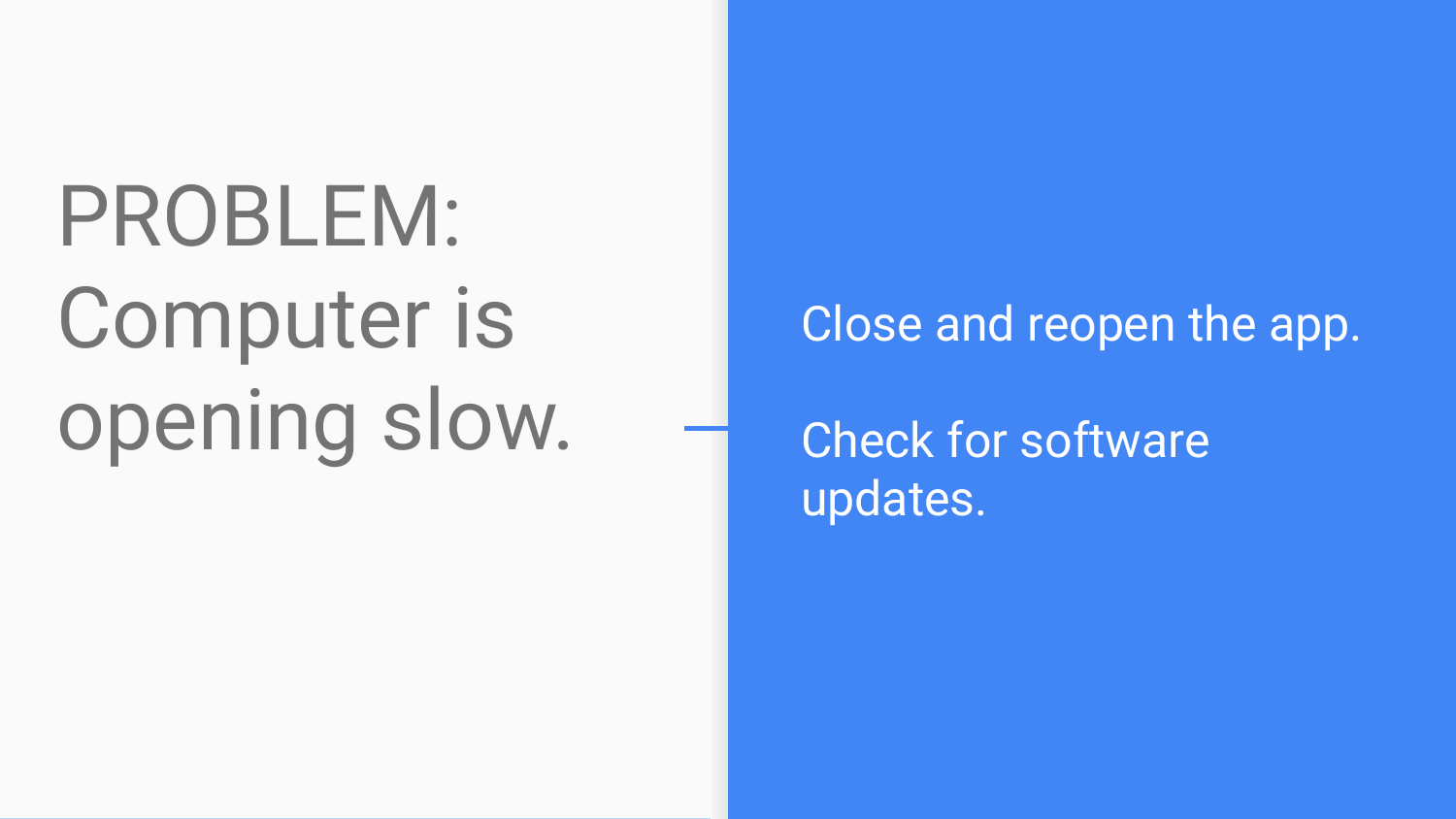

Close and reopen the app.

Check for software updates.
# PROBLEM:
Computer is opening slow.